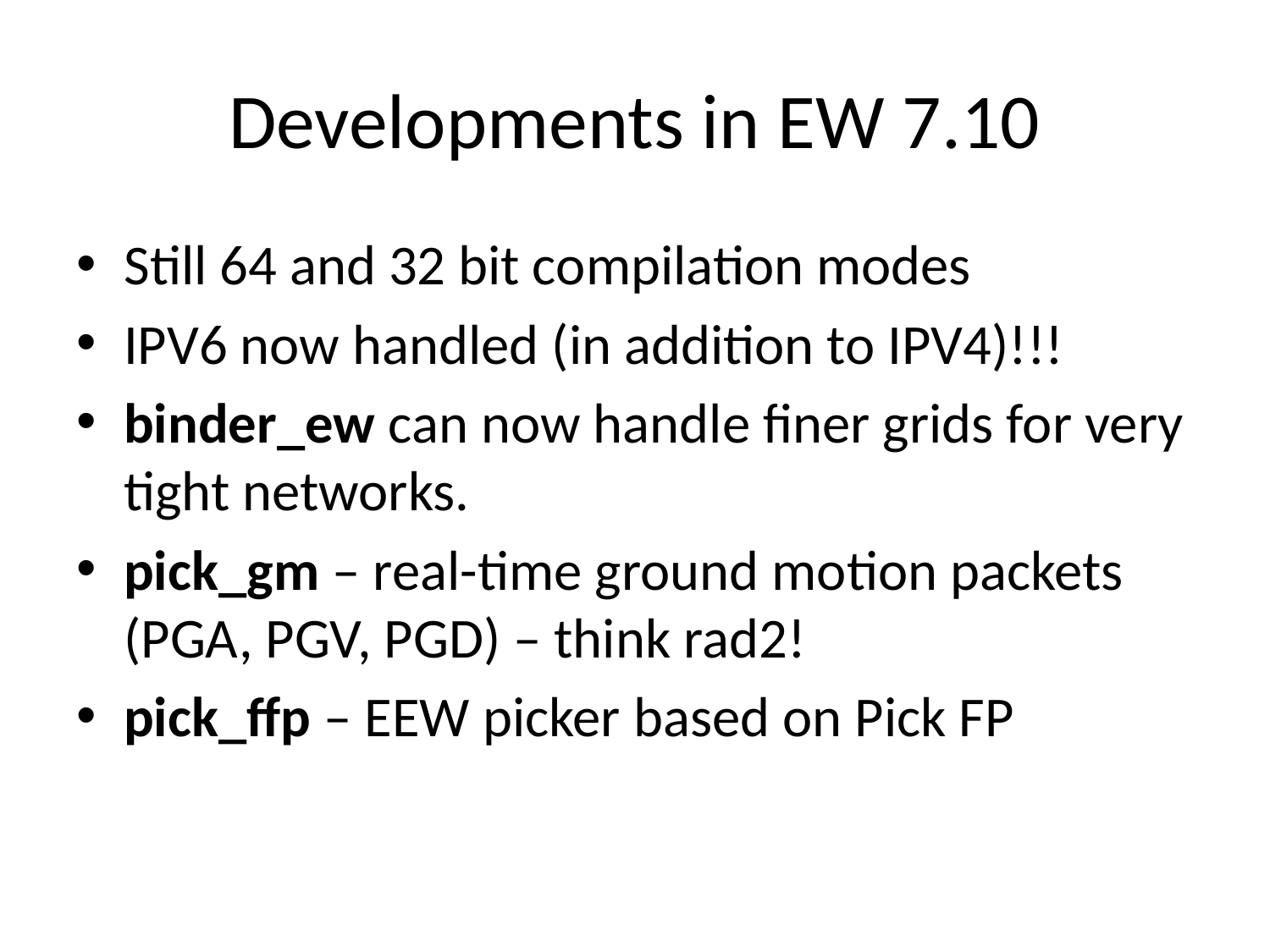

# Developments in EW 7.10
Still 64 and 32 bit compilation modes
IPV6 now handled (in addition to IPV4)!!!
binder_ew can now handle finer grids for very tight networks.
pick_gm – real-time ground motion packets (PGA, PGV, PGD) – think rad2!
pick_ffp – EEW picker based on Pick FP